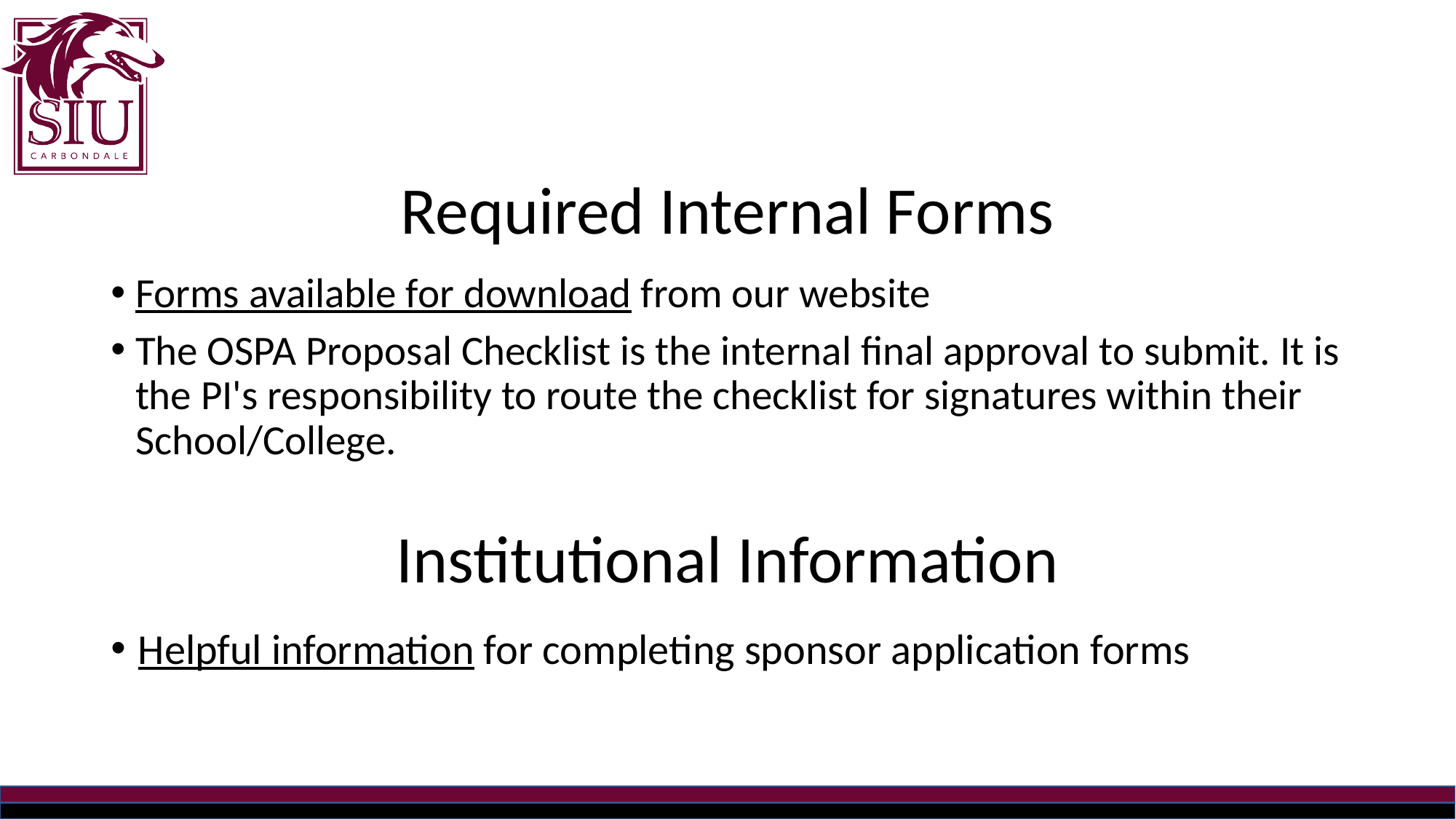

# Required Internal Forms
Forms available for download from our website
The OSPA Proposal Checklist is the internal final approval to submit. It is the PI's responsibility to route the checklist for signatures within their School/College.

Institutional Information
Helpful information for completing sponsor application forms